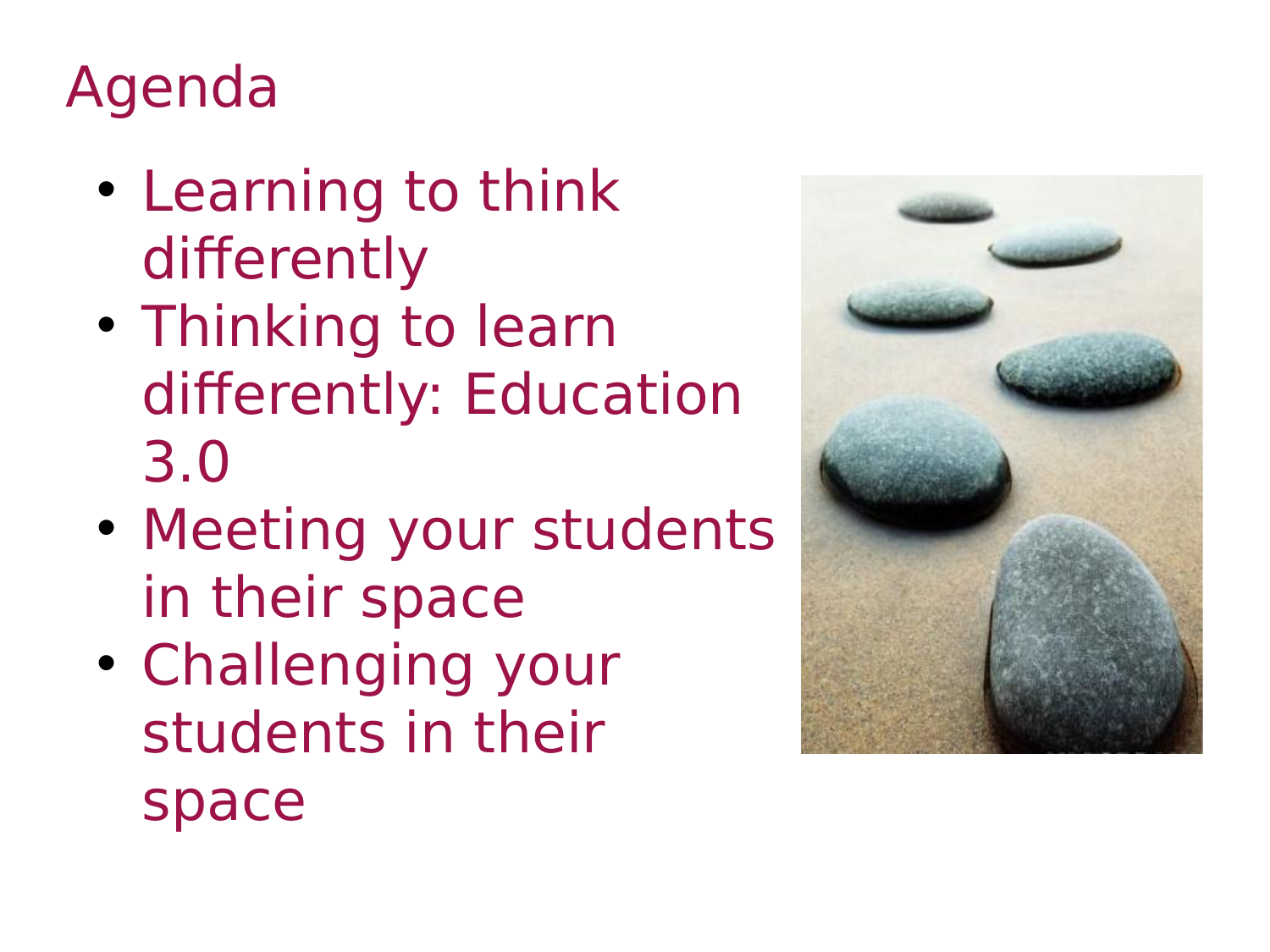

# Agenda
Learning to think differently
Thinking to learn differently: Education 3.0
Meeting your students in their space
Challenging your students in their space